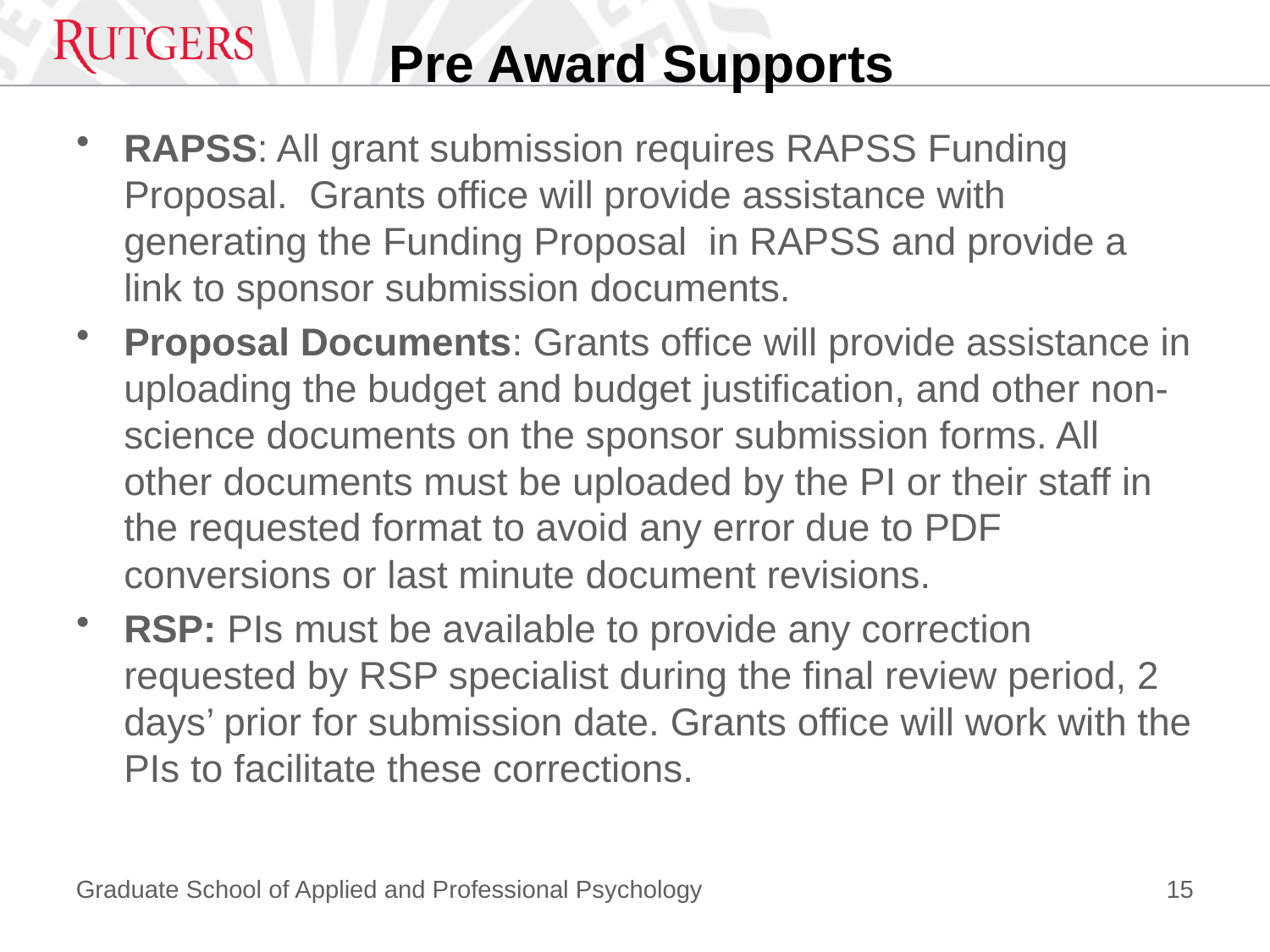

# Pre Award Supports
RAPSS: All grant submission requires RAPSS Funding Proposal.  Grants office will provide assistance with generating the Funding Proposal  in RAPSS and provide a link to sponsor submission documents.
Proposal Documents: Grants office will provide assistance in uploading the budget and budget justification, and other non‐science documents on the sponsor submission forms. All other documents must be uploaded by the PI or their staff in the requested format to avoid any error due to PDF conversions or last minute document revisions.
RSP: PIs must be available to provide any correction requested by RSP specialist during the final review period, 2 days’ prior for submission date. Grants office will work with the PIs to facilitate these corrections.

15